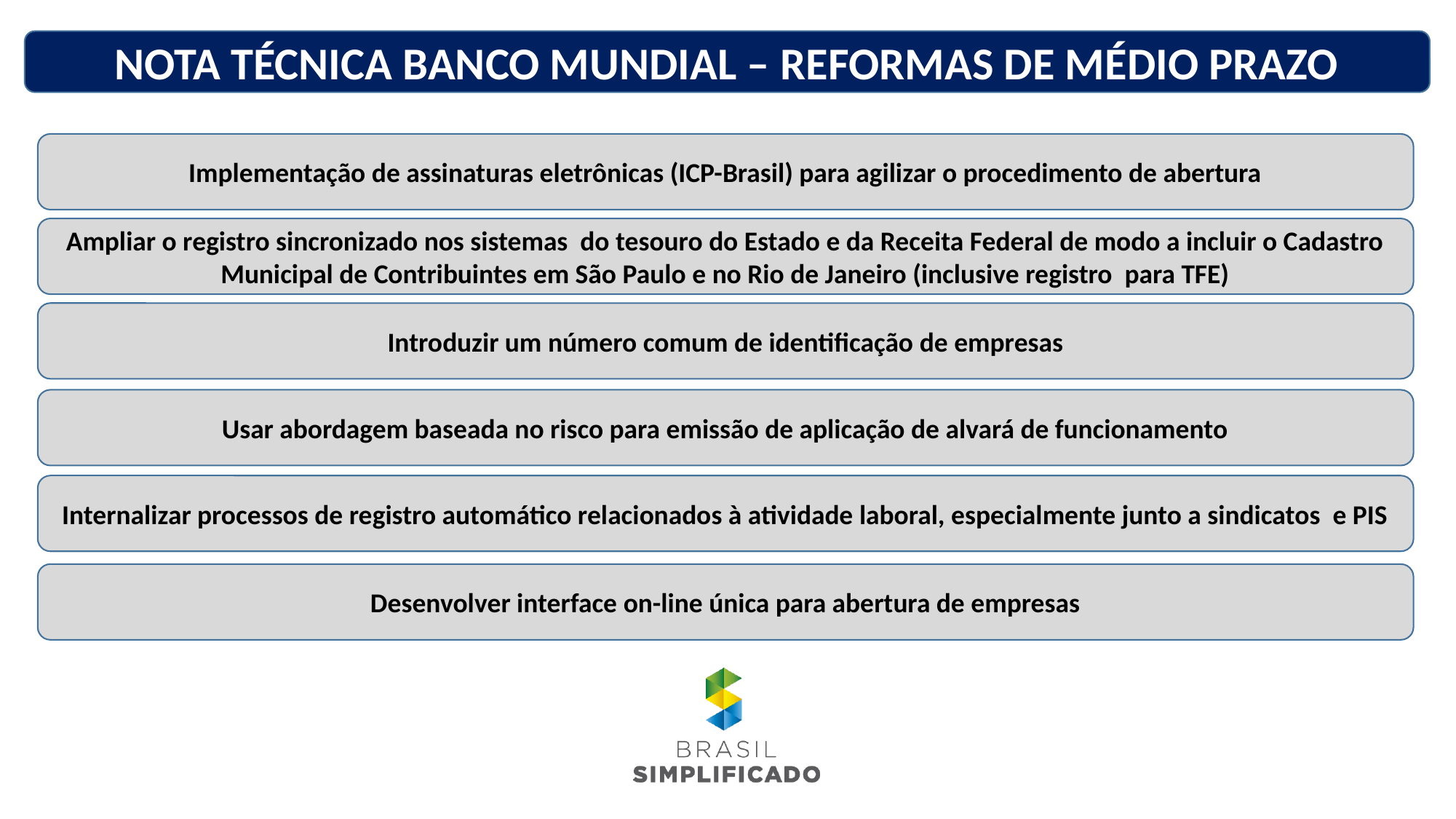

NOTA TÉCNICA BANCO MUNDIAL – REFORMAS DE MÉDIO PRAZO
Implementação de assinaturas eletrônicas (ICP-Brasil) para agilizar o procedimento de abertura
Ampliar o registro sincronizado nos sistemas  do tesouro do Estado e da Receita Federal de modo a incluir o Cadastro Municipal de Contribuintes em São Paulo e no Rio de Janeiro (inclusive registro  para TFE)
Introduzir um número comum de identificação de empresas
Usar abordagem baseada no risco para emissão de aplicação de alvará de funcionamento
Internalizar processos de registro automático relacionados à atividade laboral, especialmente junto a sindicatos  e PIS
Desenvolver interface on-line única para abertura de empresas